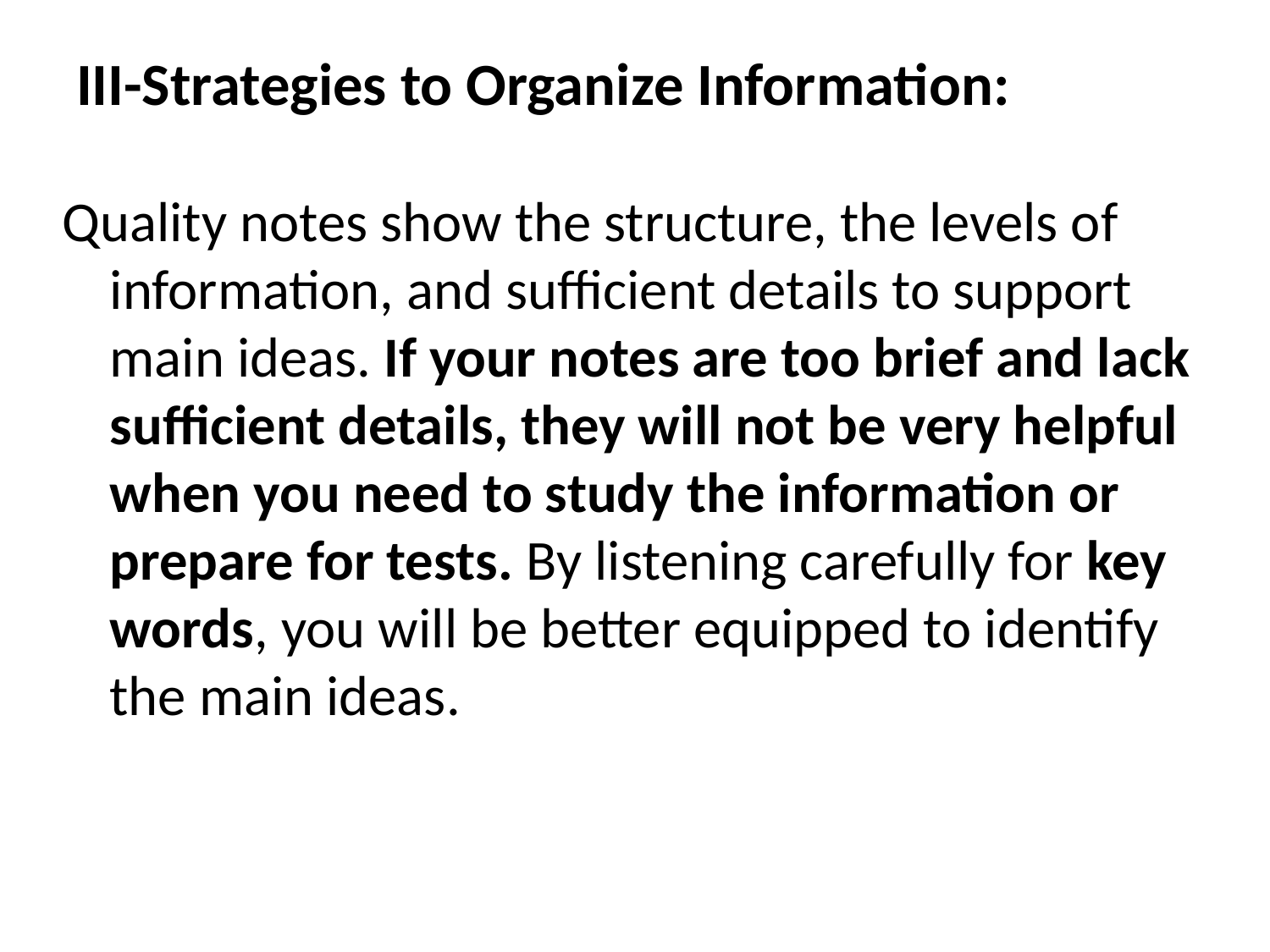

# III-Strategies to Organize Information:
Quality notes show the structure, the levels of information, and sufficient details to support main ideas. If your notes are too brief and lack sufficient details, they will not be very helpful when you need to study the information or prepare for tests. By listening carefully for key words, you will be better equipped to identify the main ideas.